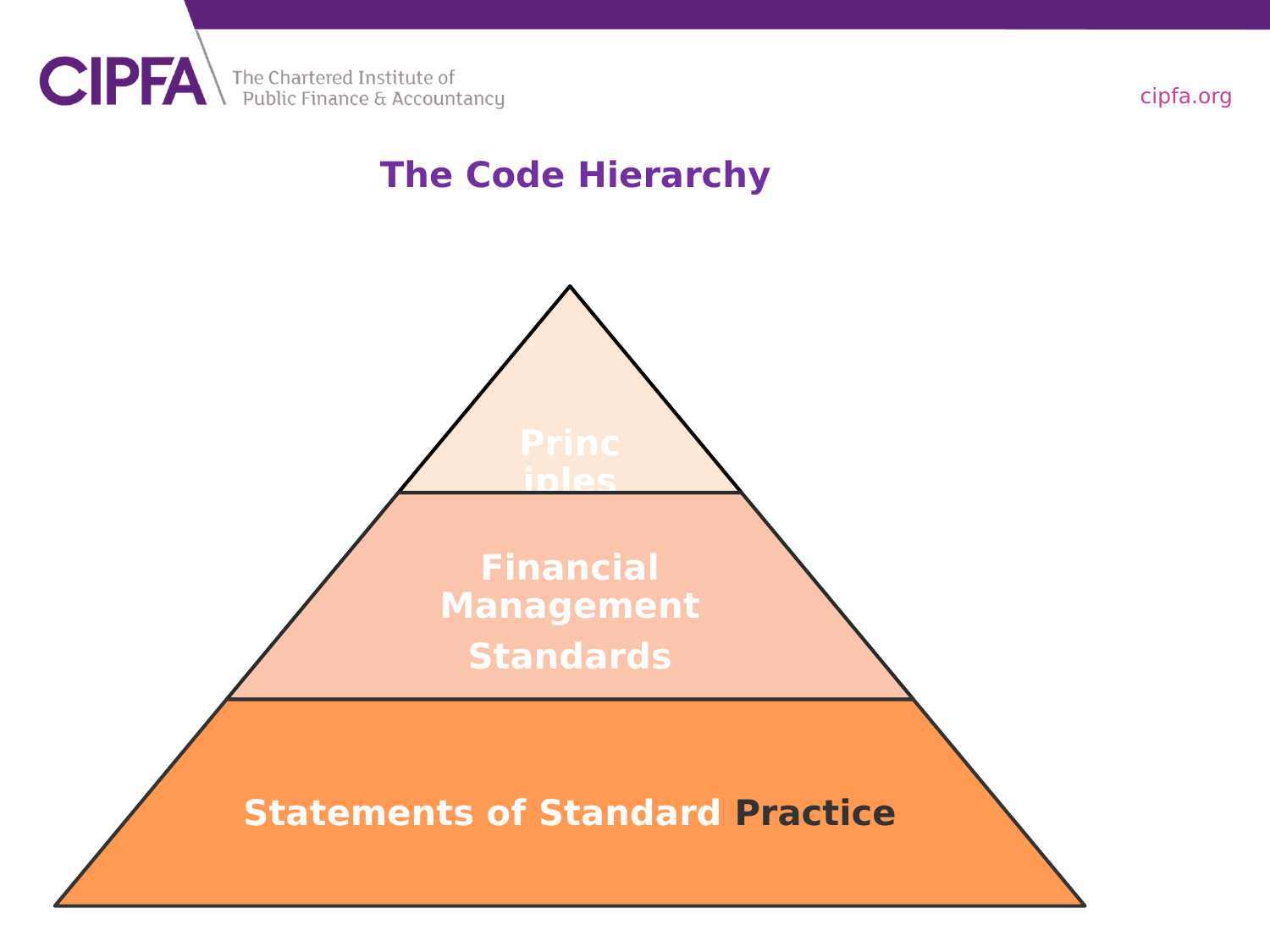

The Code Hierarchy

Principles

Financial Management
Standards
Statements of Standard Practice